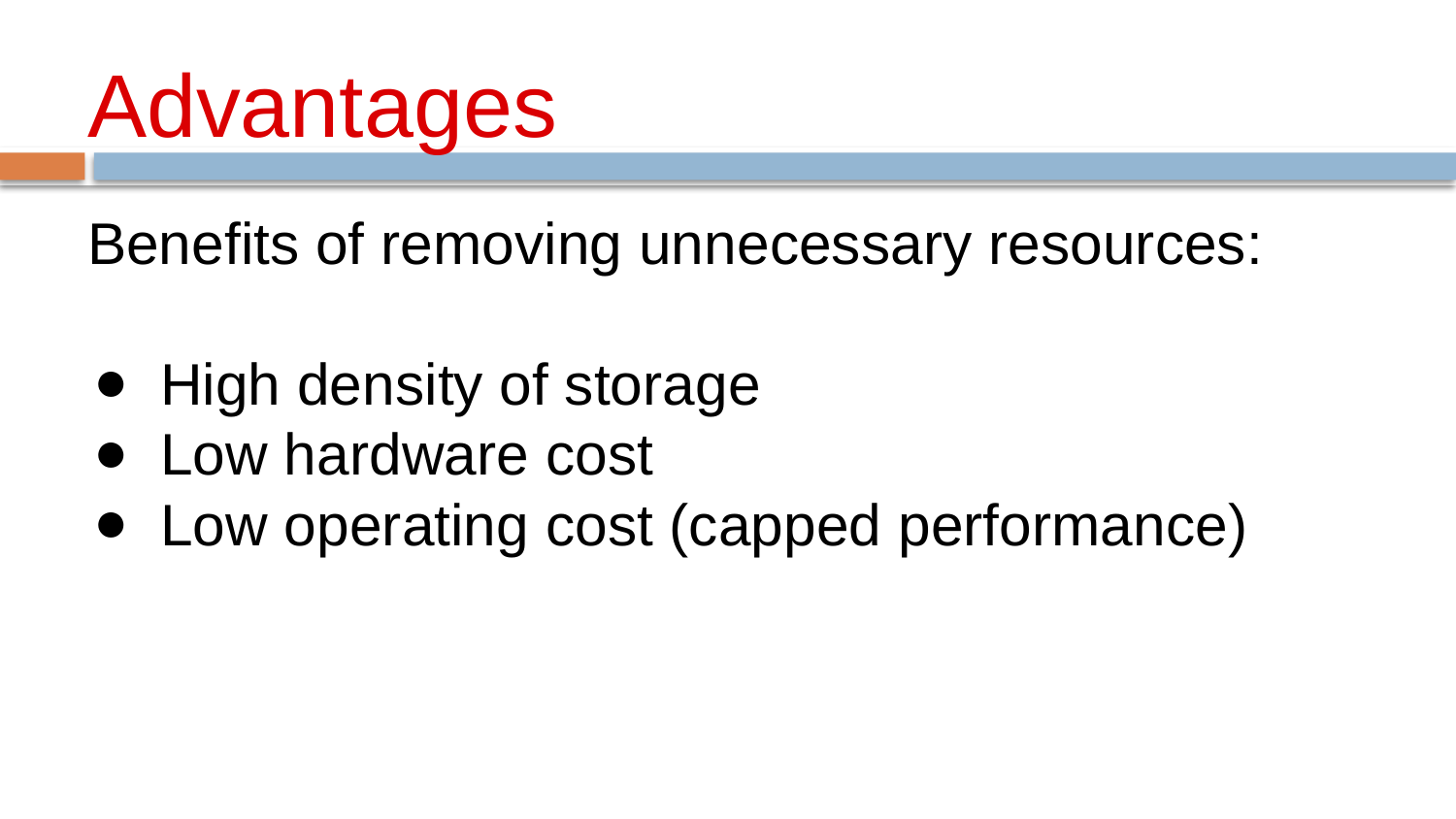

# Advantages
Benefits of removing unnecessary resources:

High density of storage
Low hardware cost
Low operating cost (capped performance)